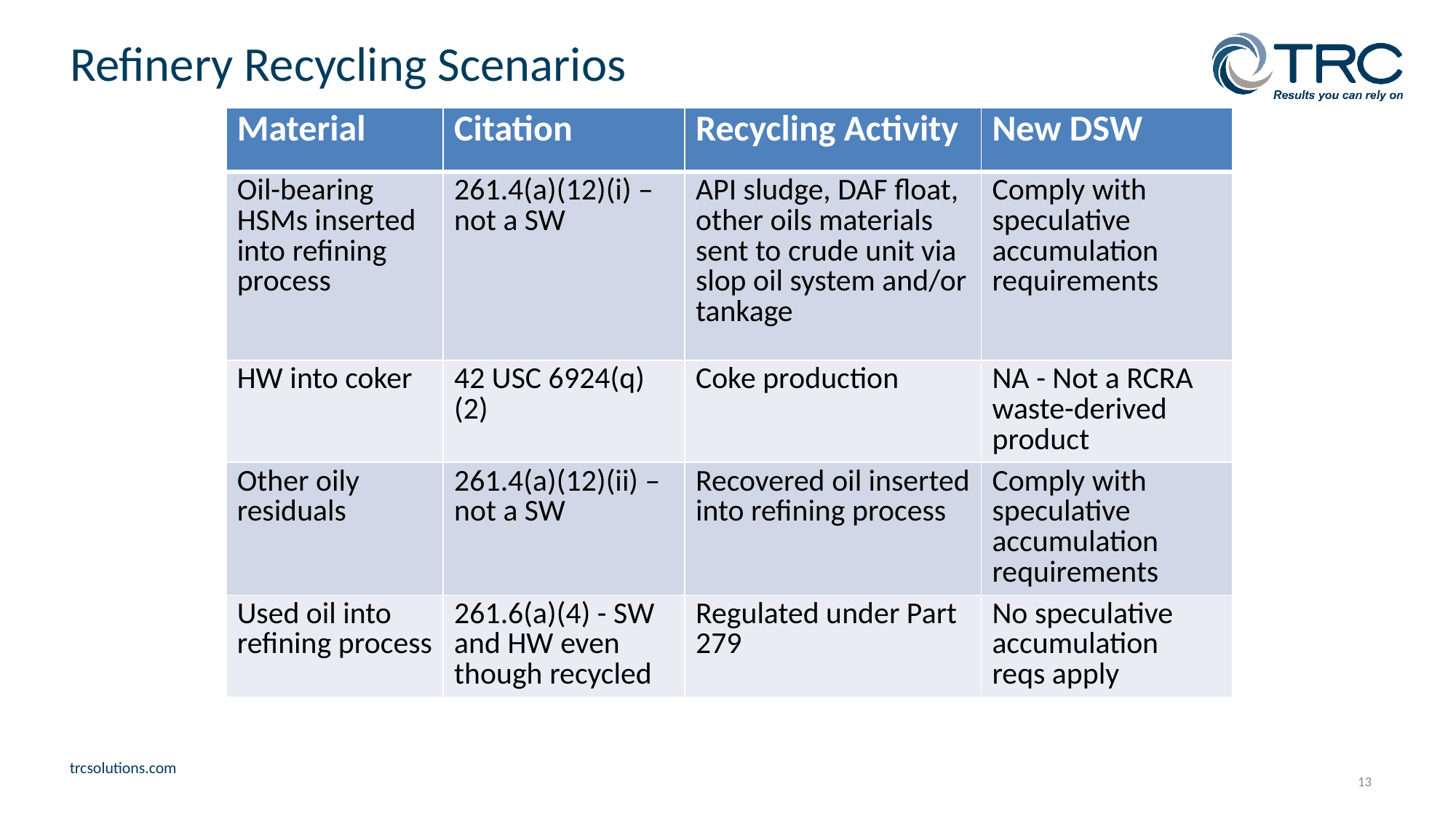

# Refinery Recycling Scenarios
| Material | Citation | Recycling Activity | New DSW |
| --- | --- | --- | --- |
| Oil-bearing HSMs inserted into refining process | 261.4(a)(12)(i) – not a SW | API sludge, DAF float, other oils materials sent to crude unit via slop oil system and/or tankage | Comply with speculative accumulation requirements |
| HW into coker | 42 USC 6924(q)(2) | Coke production | NA - Not a RCRA waste-derived product |
| Other oily residuals | 261.4(a)(12)(ii) – not a SW | Recovered oil inserted into refining process | Comply with speculative accumulation requirements |
| Used oil into refining process | 261.6(a)(4) - SW and HW even though recycled | Regulated under Part 279 | No speculative accumulation reqs apply |
13